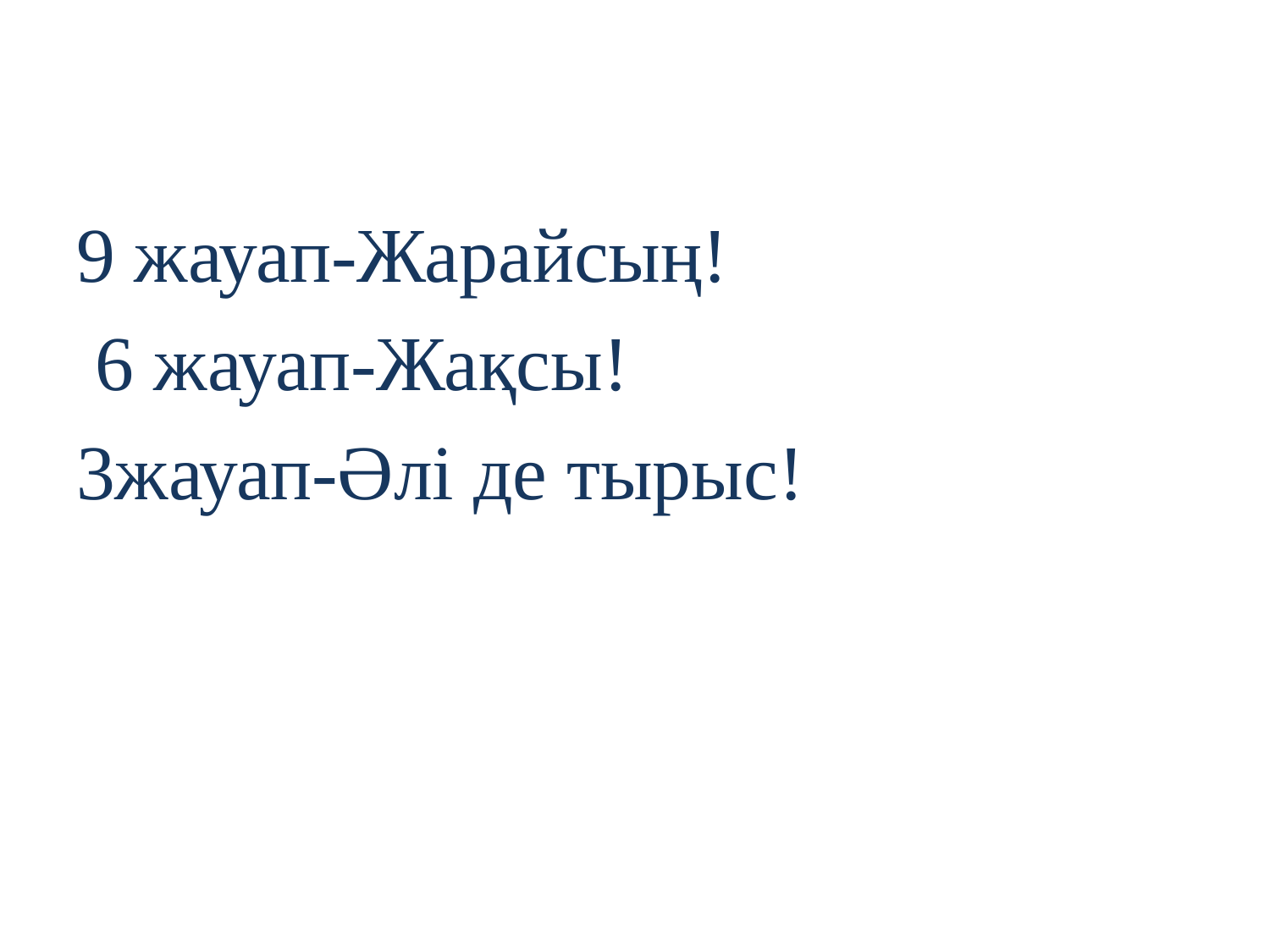

9 жауап-Жарайсың!
 6 жауап-Жақсы!
3жауап-Әлі де тырыс!